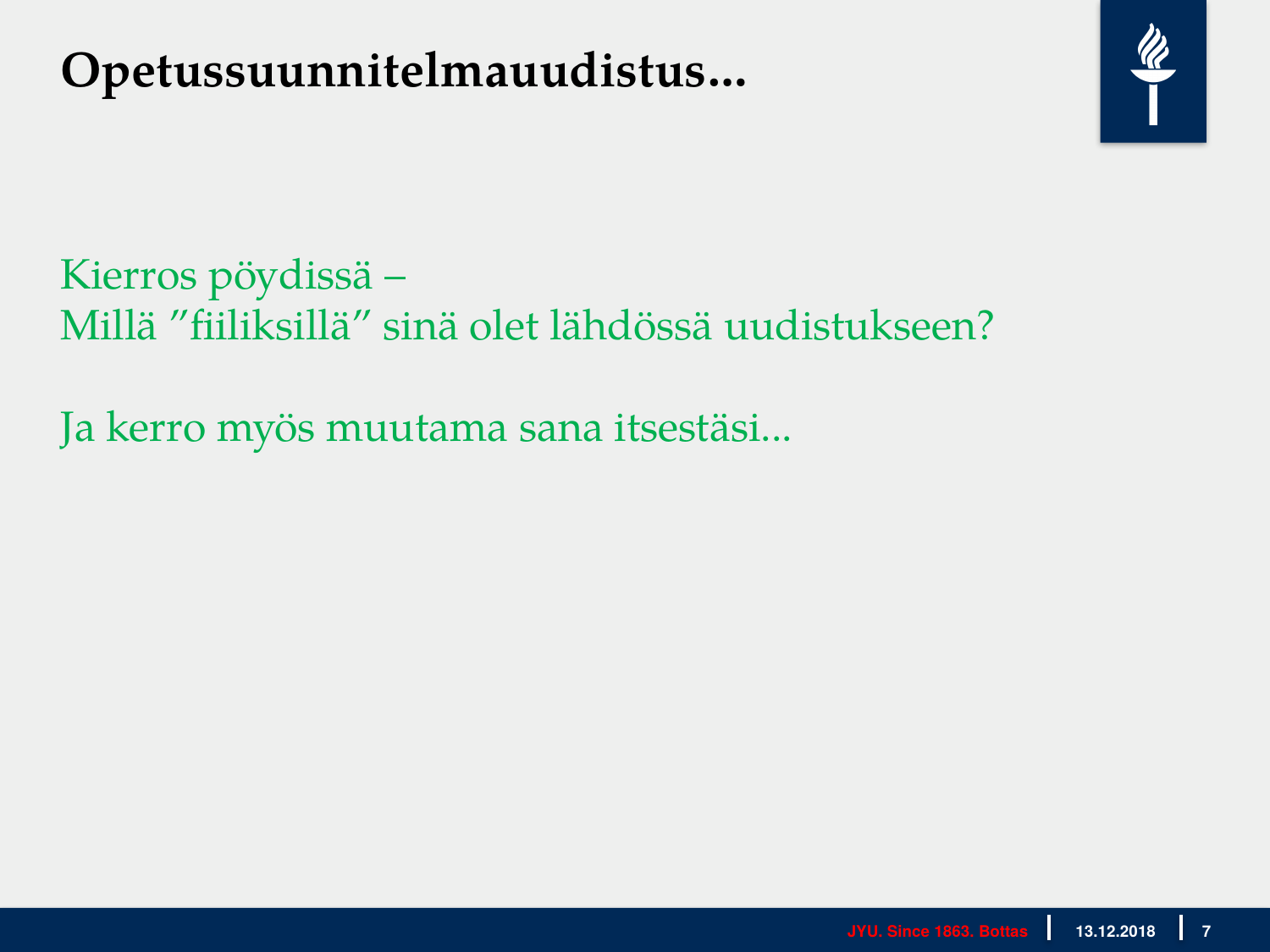

Opetussuunnitelmauudistus…
Kierros pöydissä –
Millä ”fiiliksillä” sinä olet lähdössä uudistukseen?

Ja kerro myös muutama sana itsestäsi...
JYU. Since 1863. Bottas
13.12.2018
7